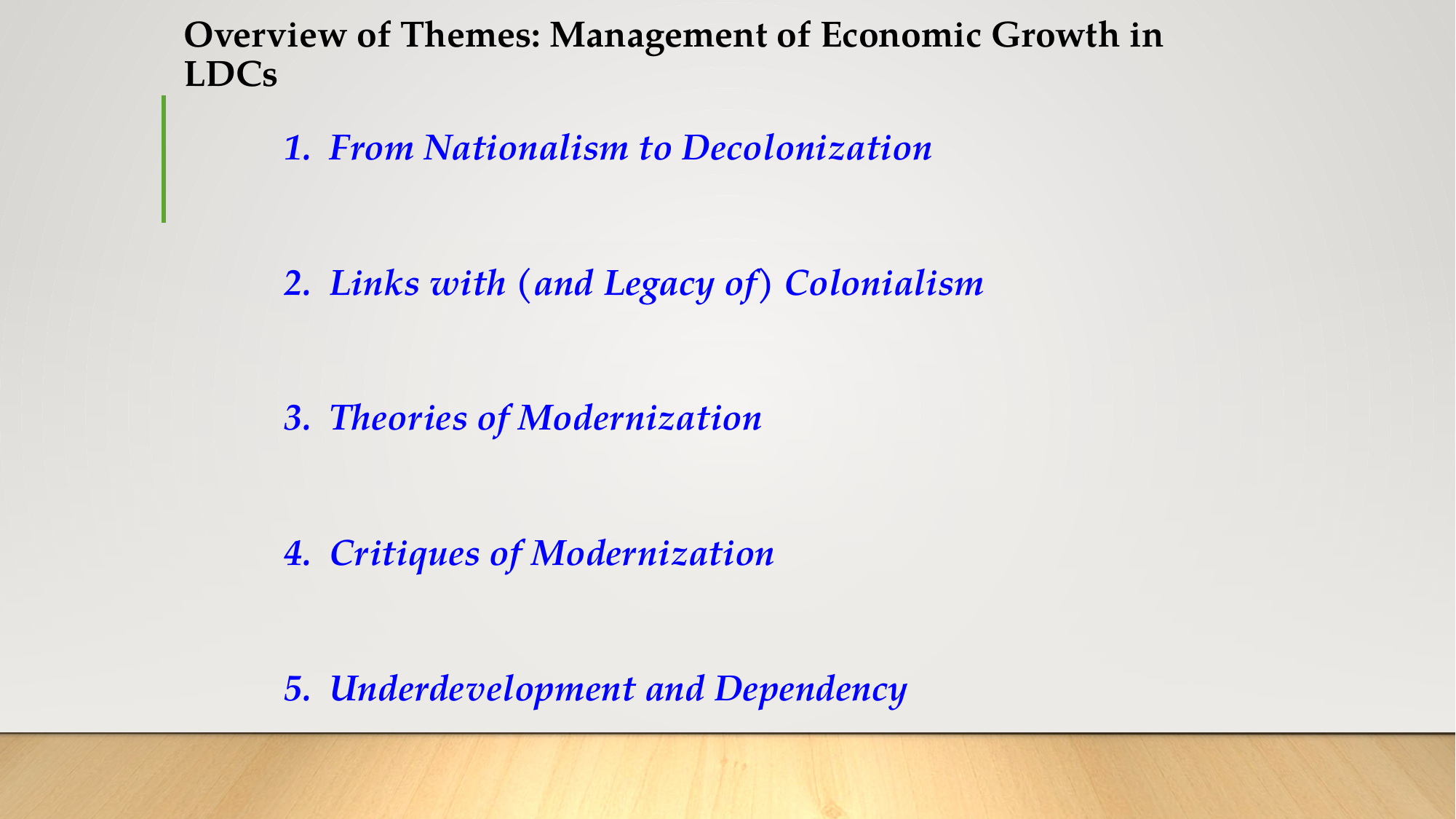

# Overview of Themes: Management of Economic Growth in LDCs
1.  From Nationalism to Decolonization

2.  Links with (and Legacy of) Colonialism

3.  Theories of Modernization

4.  Critiques of Modernization

5.  Underdevelopment and Dependency